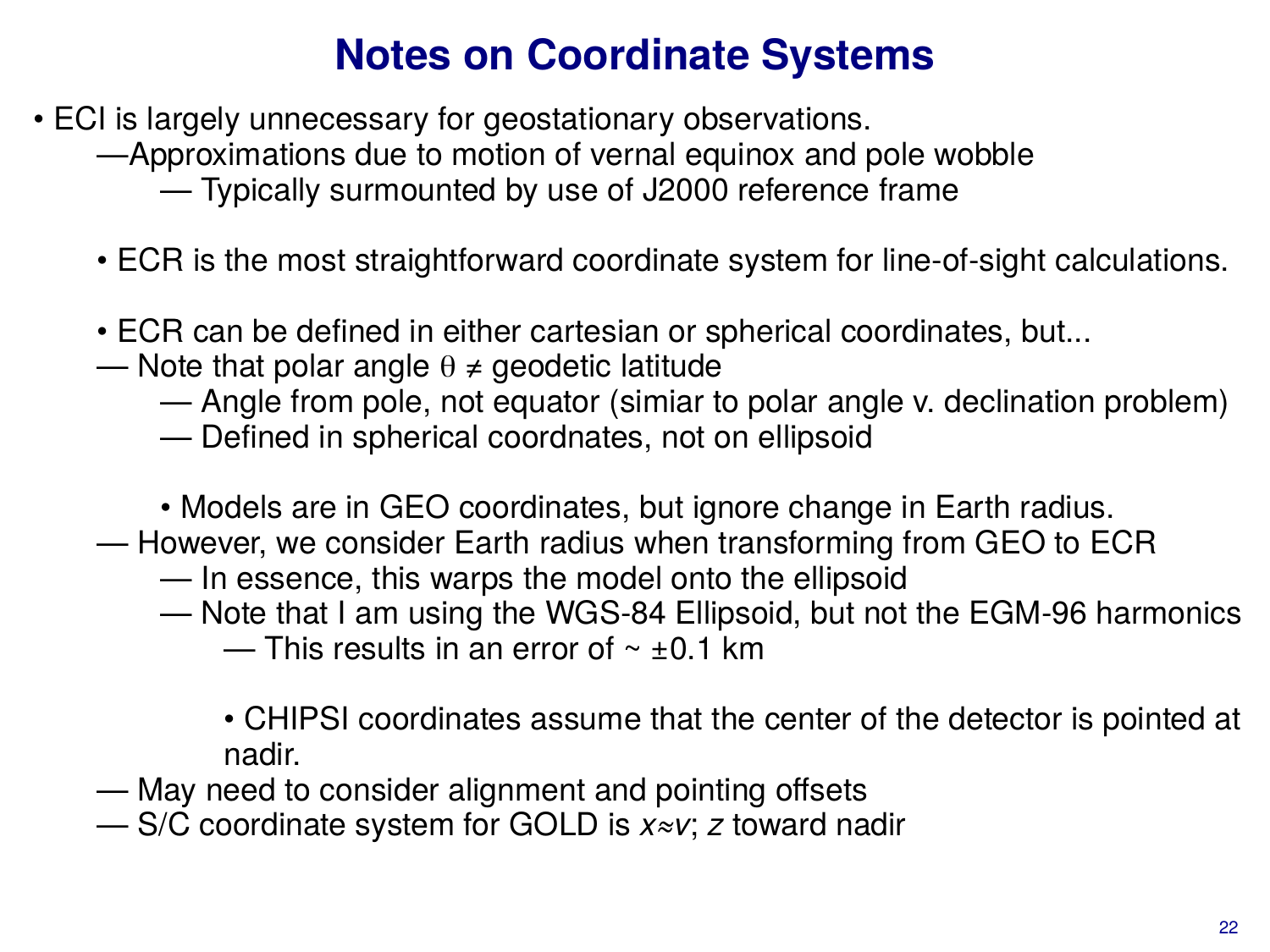

# Notes on Coordinate Systems
• ECI is largely unnecessary for geostationary observations.
—Approximations due to motion of vernal equinox and pole wobble
— Typically surmounted by use of J2000 reference frame

• ECR is the most straightforward coordinate system for line-of-sight calculations.

• ECR can be defined in either cartesian or spherical coordinates, but...
— Note that polar angle θ ≠ geodetic latitude
— Angle from pole, not equator (simiar to polar angle v. declination problem)
— Defined in spherical coordnates, not on ellipsoid

• Models are in GEO coordinates, but ignore change in Earth radius.
— However, we consider Earth radius when transforming from GEO to ECR
— In essence, this warps the model onto the ellipsoid
— Note that I am using the WGS-84 Ellipsoid, but not the EGM-96 harmonics
— This results in an error of ~ ±0.1 km

• CHIPSI coordinates assume that the center of the detector is pointed at nadir.
— May need to consider alignment and pointing offsets
— S/C coordinate system for GOLD is x≈v; z toward nadir

22